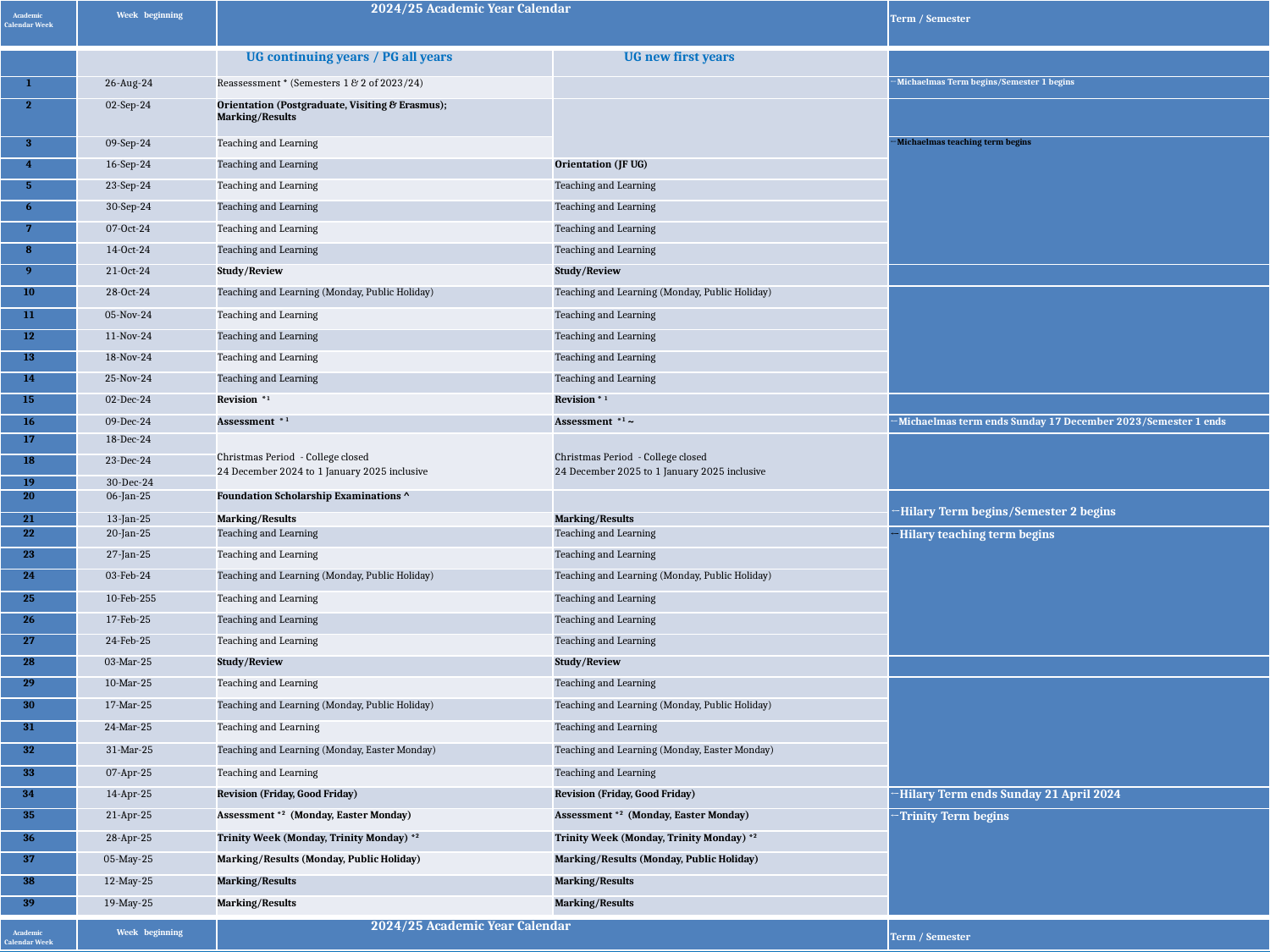

| Academic Calendar Week | Week beginning | 2024/25 Academic Year Calendar |  | Term / Semester |
| --- | --- | --- | --- | --- |
|  |  | UG continuing years / PG all years | UG new first years |  |
| 1 | 26-Aug-24 | Reassessment \* (Semesters 1 & 2 of 2023/24) |  | ←Michaelmas Term begins/Semester 1 begins |
| 2 | 02-Sep-24 | Orientation (Postgraduate, Visiting & Erasmus); Marking/Results |  |  |
| 3 | 09-Sep-24 | Teaching and Learning |  | ←Michaelmas teaching term begins |
| 4 | 16-Sep-24 | Teaching and Learning | Orientation (JF UG) |  |
| 5 | 23-Sep-24 | Teaching and Learning | Teaching and Learning |  |
| 6 | 30-Sep-24 | Teaching and Learning | Teaching and Learning |  |
| 7 | 07-Oct-24 | Teaching and Learning | Teaching and Learning |  |
| 8 | 14-Oct-24 | Teaching and Learning | Teaching and Learning |  |
| 9 | 21-Oct-24 | Study/Review | Study/Review |  |
| 10 | 28-Oct-24 | Teaching and Learning (Monday, Public Holiday) | Teaching and Learning (Monday, Public Holiday) |  |
| 11 | 05-Nov-24 | Teaching and Learning | Teaching and Learning |  |
| 12 | 11-Nov-24 | Teaching and Learning | Teaching and Learning |  |
| 13 | 18-Nov-24 | Teaching and Learning | Teaching and Learning |  |
| 14 | 25-Nov-24 | Teaching and Learning | Teaching and Learning |  |
| 15 | 02-Dec-24 | Revision \*1 | Revision \* 1 |  |
| 16 | 09-Dec-24 | Assessment \* 1 | Assessment \*1 ~ | ←Michaelmas term ends Sunday 17 December 2023/Semester 1 ends |
| 17 | 18-Dec-24 | Christmas Period - College closed 24 December 2024 to 1 January 2025 inclusive | Christmas Period - College closed 24 December 2025 to 1 January 2025 inclusive |  |
| 18 | 23-Dec-24 |  |  |  |
| 19 | 30-Dec-24 |  |  |  |
| 20 | 06-Jan-25 | Foundation Scholarship Examinations ^ |  | ←Hilary Term begins/Semester 2 begins |
| 21 | 13-Jan-25 | Marking/Results | Marking/Results |  |
| 22 | 20-Jan-25 | Teaching and Learning | Teaching and Learning | ←Hilary teaching term begins |
| 23 | 27-Jan-25 | Teaching and Learning | Teaching and Learning |  |
| 24 | 03-Feb-24 | Teaching and Learning (Monday, Public Holiday) | Teaching and Learning (Monday, Public Holiday) |  |
| 25 | 10-Feb-255 | Teaching and Learning | Teaching and Learning |  |
| 26 | 17-Feb-25 | Teaching and Learning | Teaching and Learning |  |
| 27 | 24-Feb-25 | Teaching and Learning | Teaching and Learning |  |
| 28 | 03-Mar-25 | Study/Review | Study/Review |  |
| 29 | 10-Mar-25 | Teaching and Learning | Teaching and Learning |  |
| 30 | 17-Mar-25 | Teaching and Learning (Monday, Public Holiday) | Teaching and Learning (Monday, Public Holiday) |  |
| 31 | 24-Mar-25 | Teaching and Learning | Teaching and Learning |  |
| 32 | 31-Mar-25 | Teaching and Learning (Monday, Easter Monday) | Teaching and Learning (Monday, Easter Monday) |  |
| 33 | 07-Apr-25 | Teaching and Learning | Teaching and Learning |  |
| 34 | 14-Apr-25 | Revision (Friday, Good Friday) | Revision (Friday, Good Friday) | ←Hilary Term ends Sunday 21 April 2024 |
| 35 | 21-Apr-25 | Assessment \*2 (Monday, Easter Monday) | Assessment \*2 (Monday, Easter Monday) | ←Trinity Term begins |
| 36 | 28-Apr-25 | Trinity Week (Monday, Trinity Monday) \*2 | Trinity Week (Monday, Trinity Monday) \*2 |  |
| 37 | 05-May-25 | Marking/Results (Monday, Public Holiday) | Marking/Results (Monday, Public Holiday) |  |
| 38 | 12-May-25 | Marking/Results | Marking/Results |  |
| 39 | 19-May-25 | Marking/Results | Marking/Results |  |
| Academic Calendar Week | Week beginning | 2024/25 Academic Year Calendar |  | Term / Semester |
#